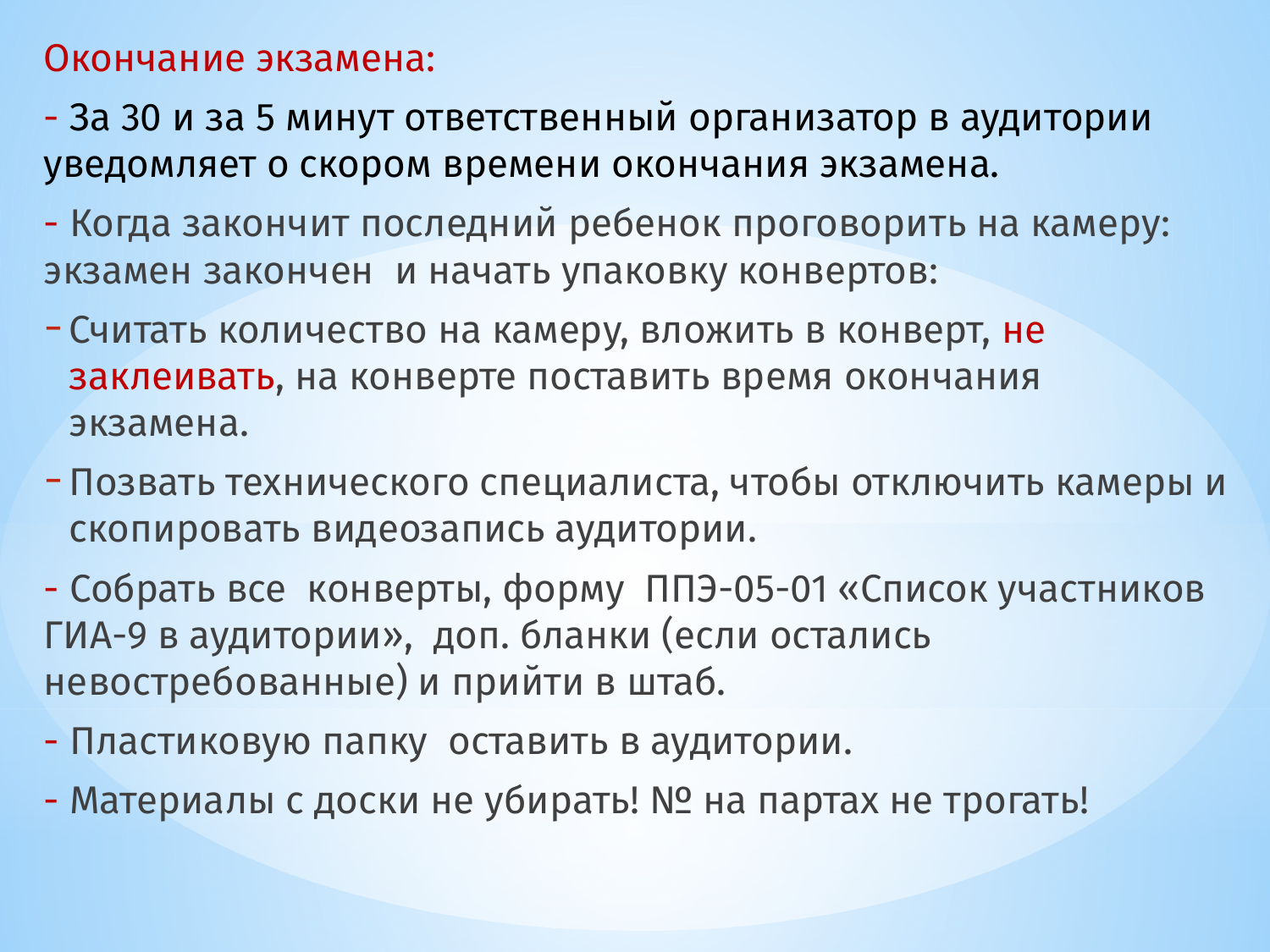

Окончание экзамена:
- За 30 и за 5 минут ответственный организатор в аудитории уведомляет о скором времени окончания экзамена.
- Когда закончит последний ребенок проговорить на камеру: экзамен закончен  и начать упаковку конвертов:
Считать количество на камеру, вложить в конверт, не заклеивать, на конверте поставить время окончания экзамена.
Позвать технического специалиста, чтобы отключить камеры и скопировать видеозапись аудитории.
- Собрать все  конверты, форму  ППЭ-05-01 «Список участников ГИА-9 в аудитории»,  доп. бланки (если остались невостребованные) и прийти в штаб.
- Пластиковую папку  оставить в аудитории.
- Материалы с доски не убирать! № на партах не трогать!